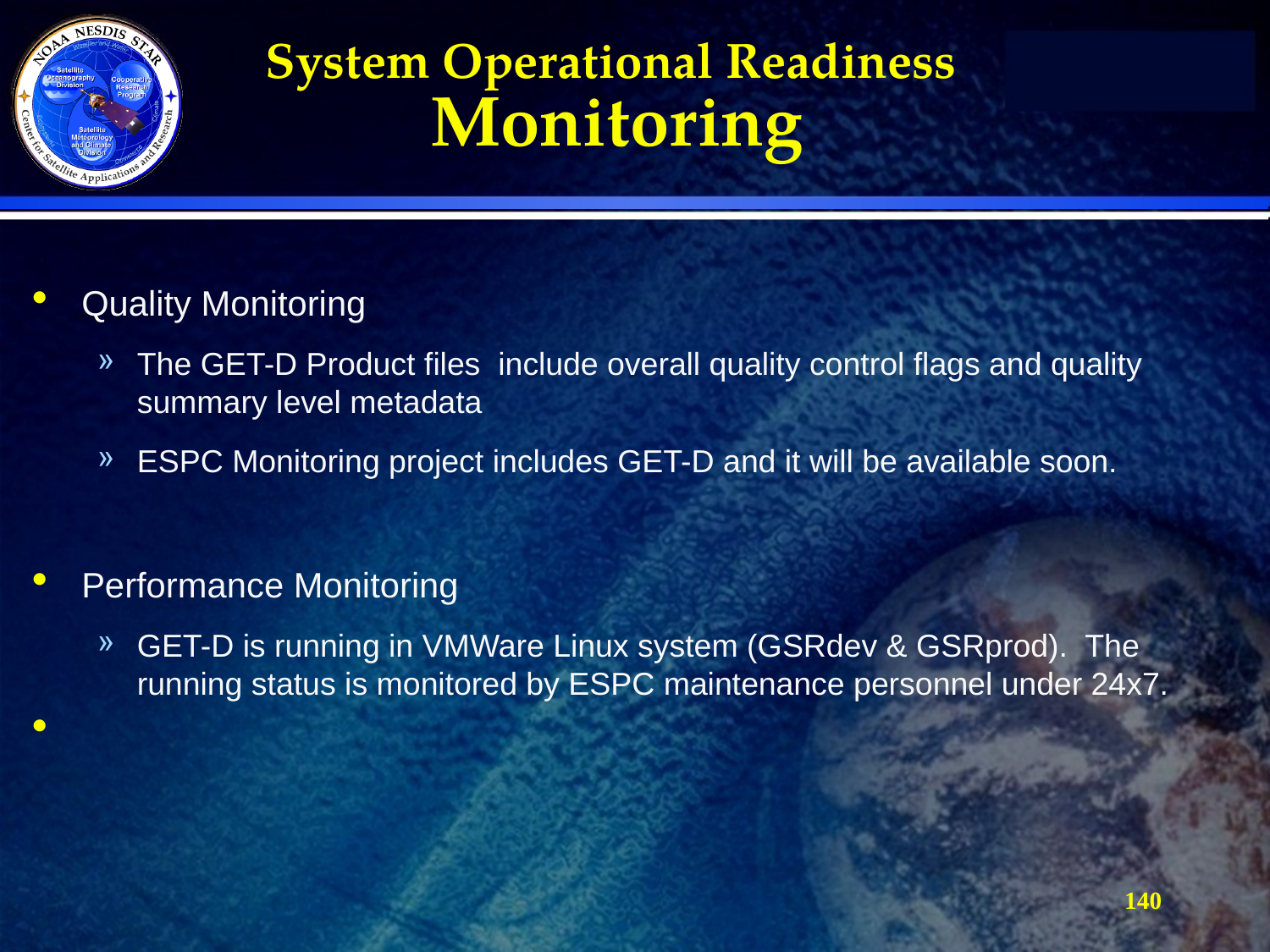

# System Operational Readiness Monitoring
Quality Monitoring
The GET-D Product files  include overall quality control flags and quality summary level metadata
ESPC Monitoring project includes GET-D and it will be available soon.

Performance Monitoring
GET-D is running in VMWare Linux system (GSRdev & GSRprod).  The running status is monitored by ESPC maintenance personnel under 24x7.

140